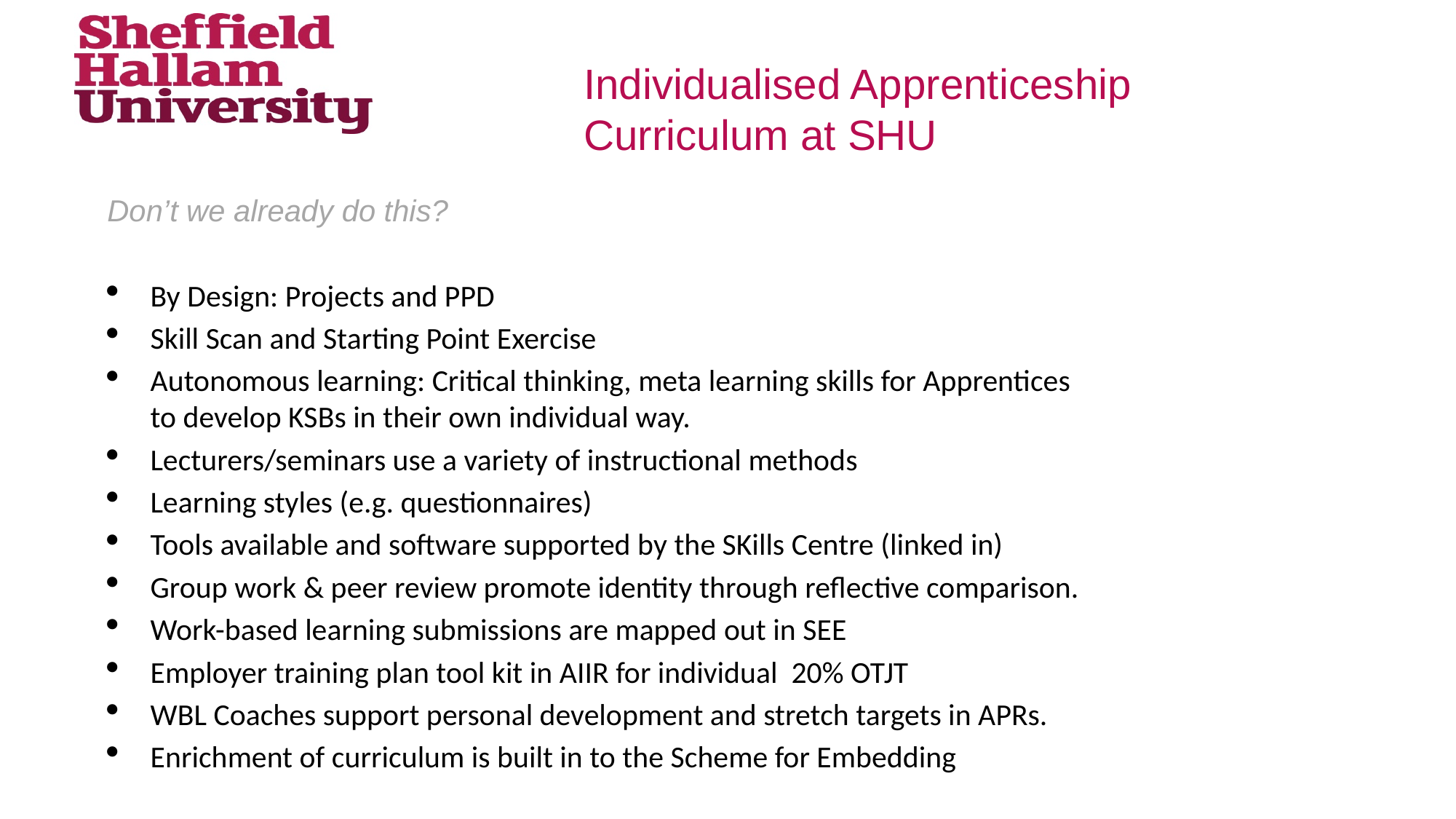

# Individualised Apprenticeship Curriculum at SHU
Don’t we already do this?

By Design: Projects and PPD
Skill Scan and Starting Point Exercise
Autonomous learning: Critical thinking, meta learning skills for Apprentices to develop KSBs in their own individual way.
Lecturers/seminars use a variety of instructional methods
Learning styles (e.g. questionnaires)
Tools available and software supported by the SKills Centre (linked in)
Group work & peer review promote identity through reflective comparison.
Work-based learning submissions are mapped out in SEE
Employer training plan tool kit in AIIR for individual  20% OTJT
WBL Coaches support personal development and stretch targets in APRs.
Enrichment of curriculum is built in to the Scheme for Embedding